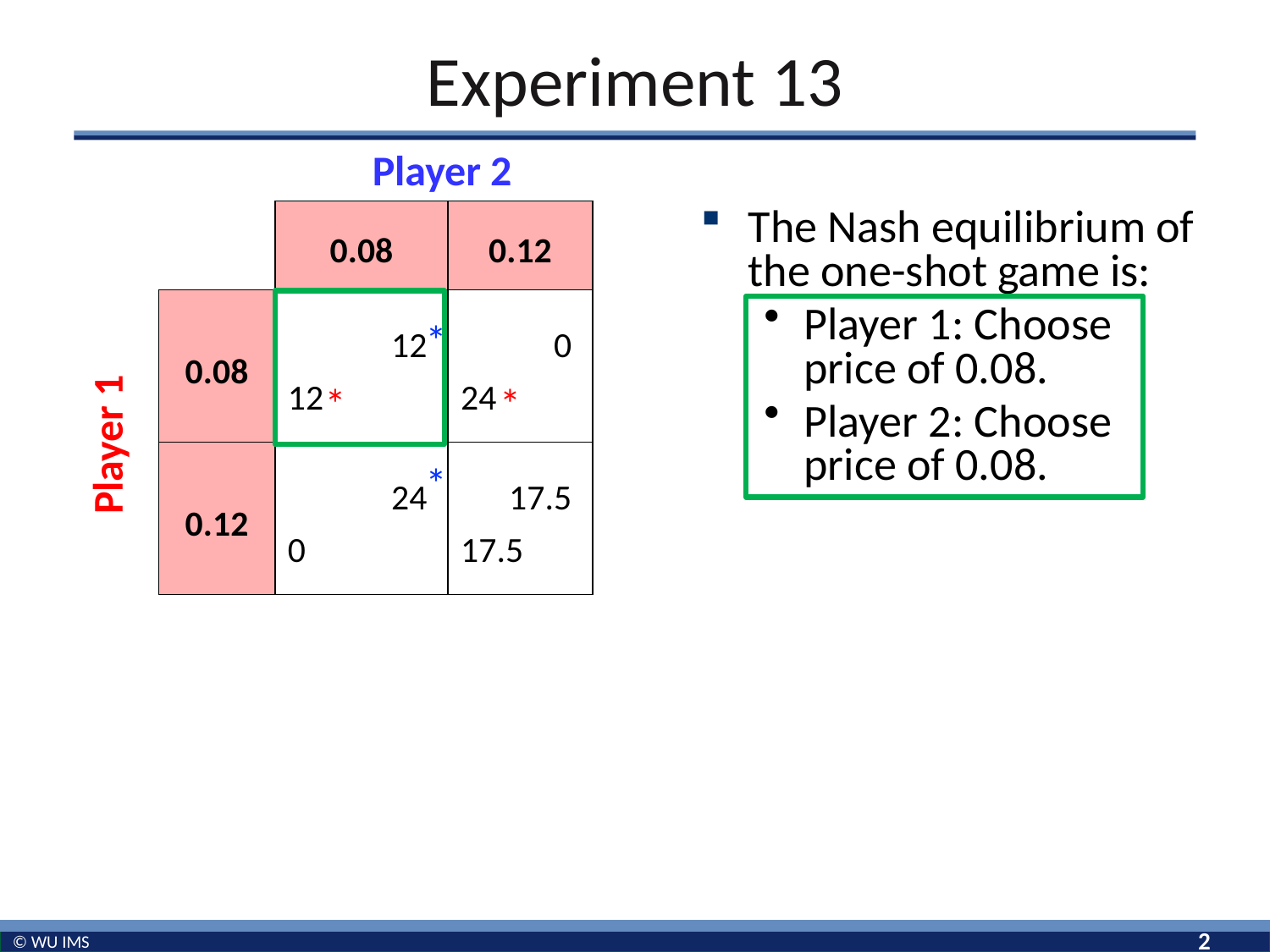

# Experiment 13
Player 2
|  | 0.08 | 0.12 |
| --- | --- | --- |
| 0.08 | 12  12 | 0  24 |
| 0.12 | 24  0 | 17.5  17.5 |
The Nash equilibrium of the one-shot game is:
Player 1: Choose price of 0.08.
Player 2: Choose price of 0.08.

*
Player 1
*
*
*
2